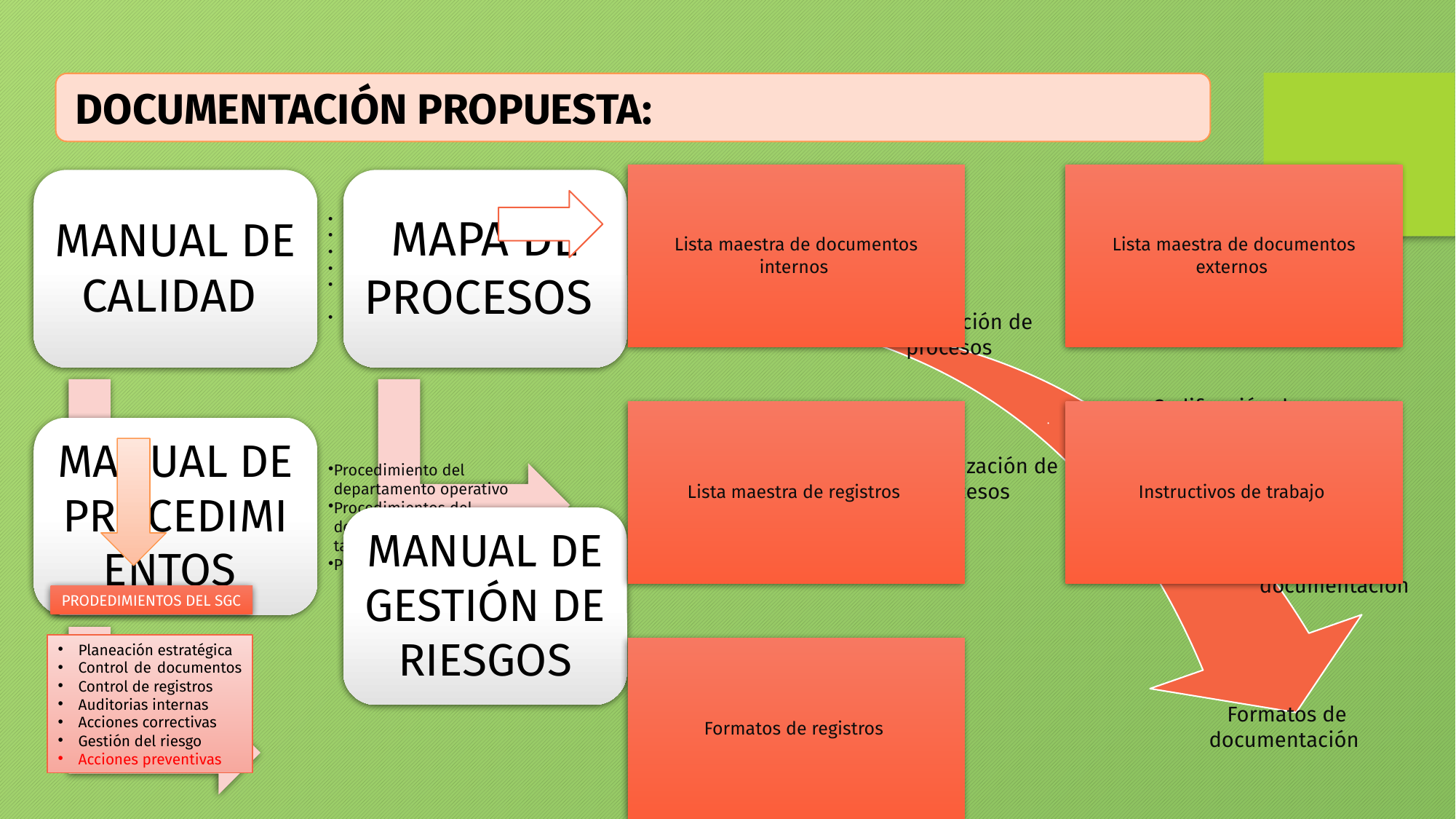

DOCUMENTACIÓN PROPUESTA:
MANUAL DE CALIDAD
Política de calidad
MAPA DE PROCESOS
Procesos estratégicos
MANUAL DE PROCEDIMIENTOS
Procedimiento del departamento operativo
MANUAL DE GESTIÓN DE RIESGOS
Procesos operativos
Procesos de apoyo
Procesos de evaluación y seguimiento
Procedimientos del departamento de talento humano
Alcance
Objetivos de calidad
Procedimientos del SGC
Formatos de documentación
Anexos
Procedimientos del SGC
Lista maestra de documentos externos
Lista maestra de registros
Instructivos de trabajo
Formatos de registros

Codificación de procesos
Estructuración  de documentación
Formatos de documentación

PRODEDIMIENTOS DEL SGC
Planeación estratégica
Control de documentos
Control de registros
Auditorias internas
Acciones correctivas
Gestión del riesgo
Acciones preventivas